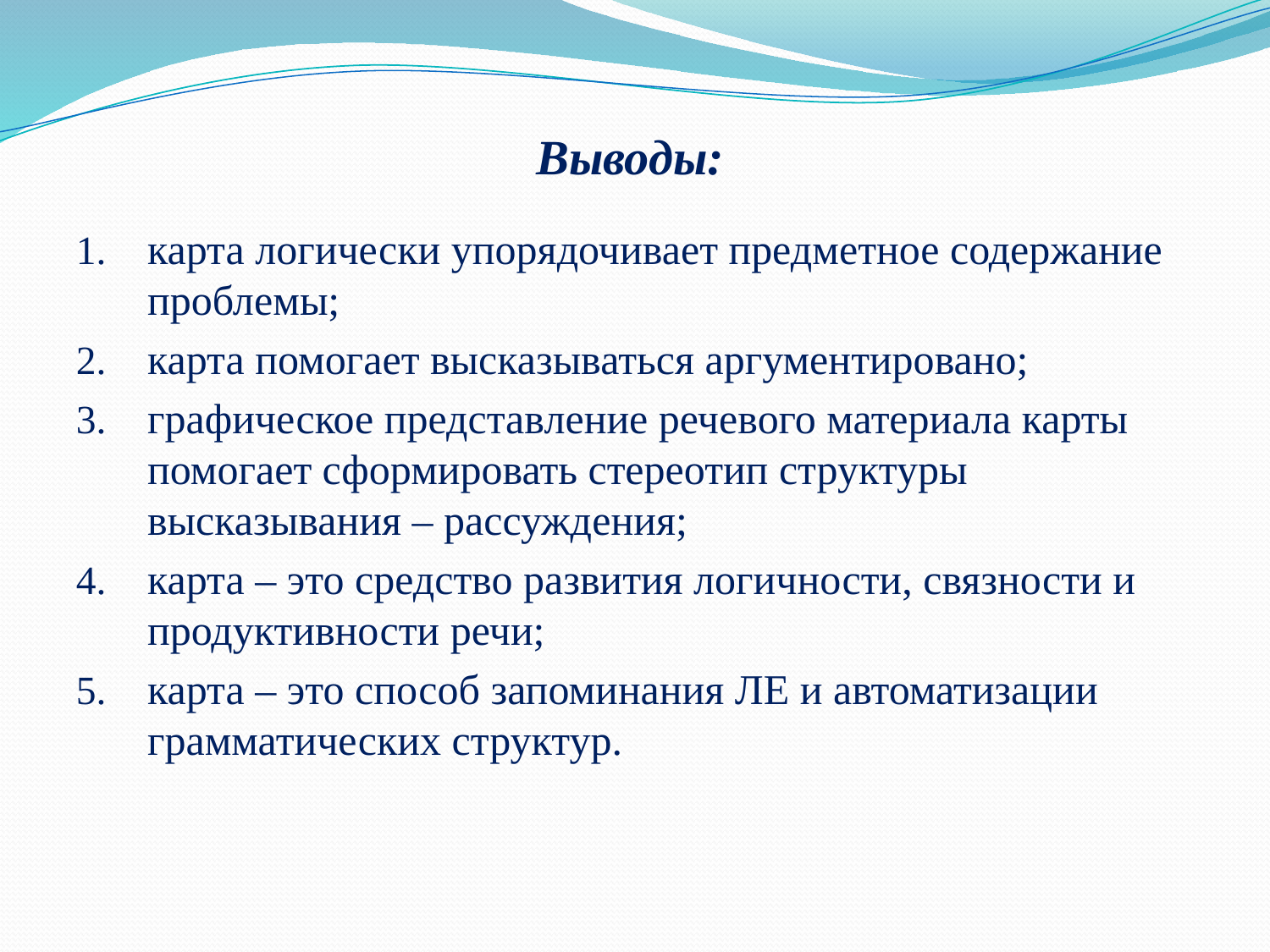

# Выводы:
карта логически упорядочивает предметное содержание проблемы;
карта помогает высказываться аргументировано;
графическое представление речевого материала карты помогает сформировать стереотип структуры высказывания – рассуждения;
карта – это средство развития логичности, связности и продуктивности речи;
карта – это способ запоминания ЛЕ и автоматизации грамматических структур.